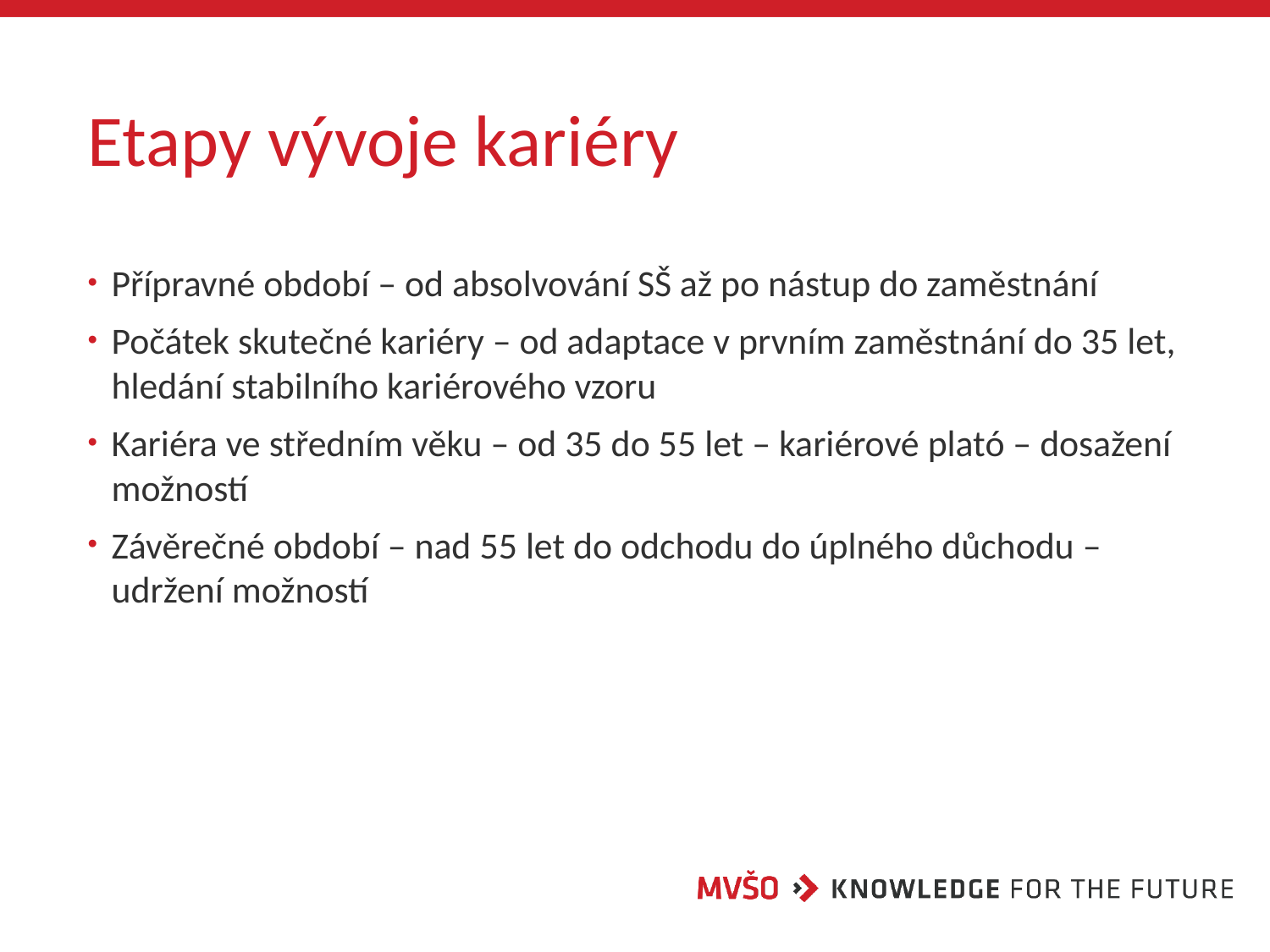

# Etapy vývoje kariéry
Přípravné období – od absolvování SŠ až po nástup do zaměstnání
Počátek skutečné kariéry – od adaptace v prvním zaměstnání do 35 let, hledání stabilního kariérového vzoru
Kariéra ve středním věku – od 35 do 55 let – kariérové plató – dosažení možností
Závěrečné období – nad 55 let do odchodu do úplného důchodu – udržení možností